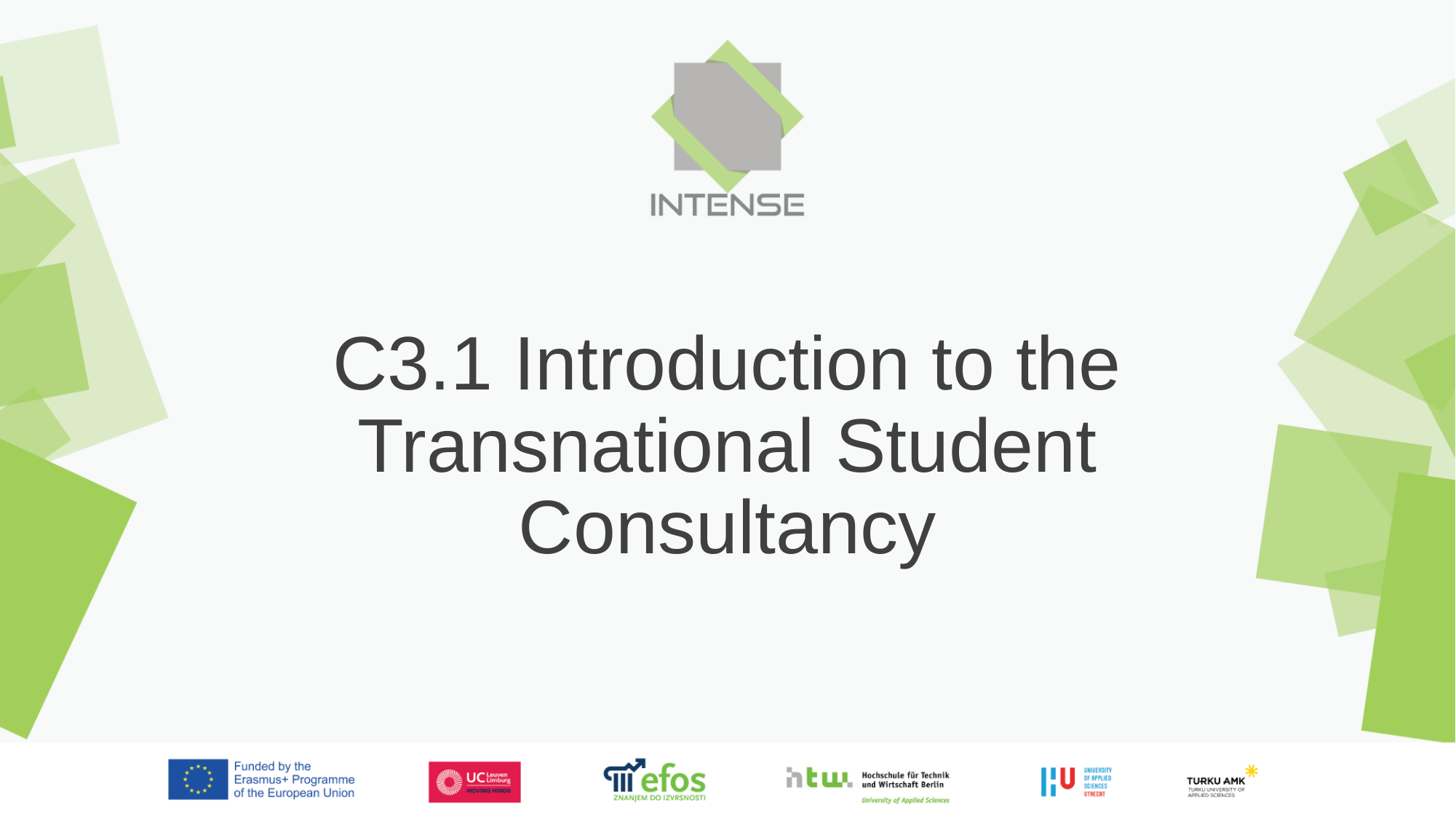

# C3.1 Introduction to the Transnational Student Consultancy